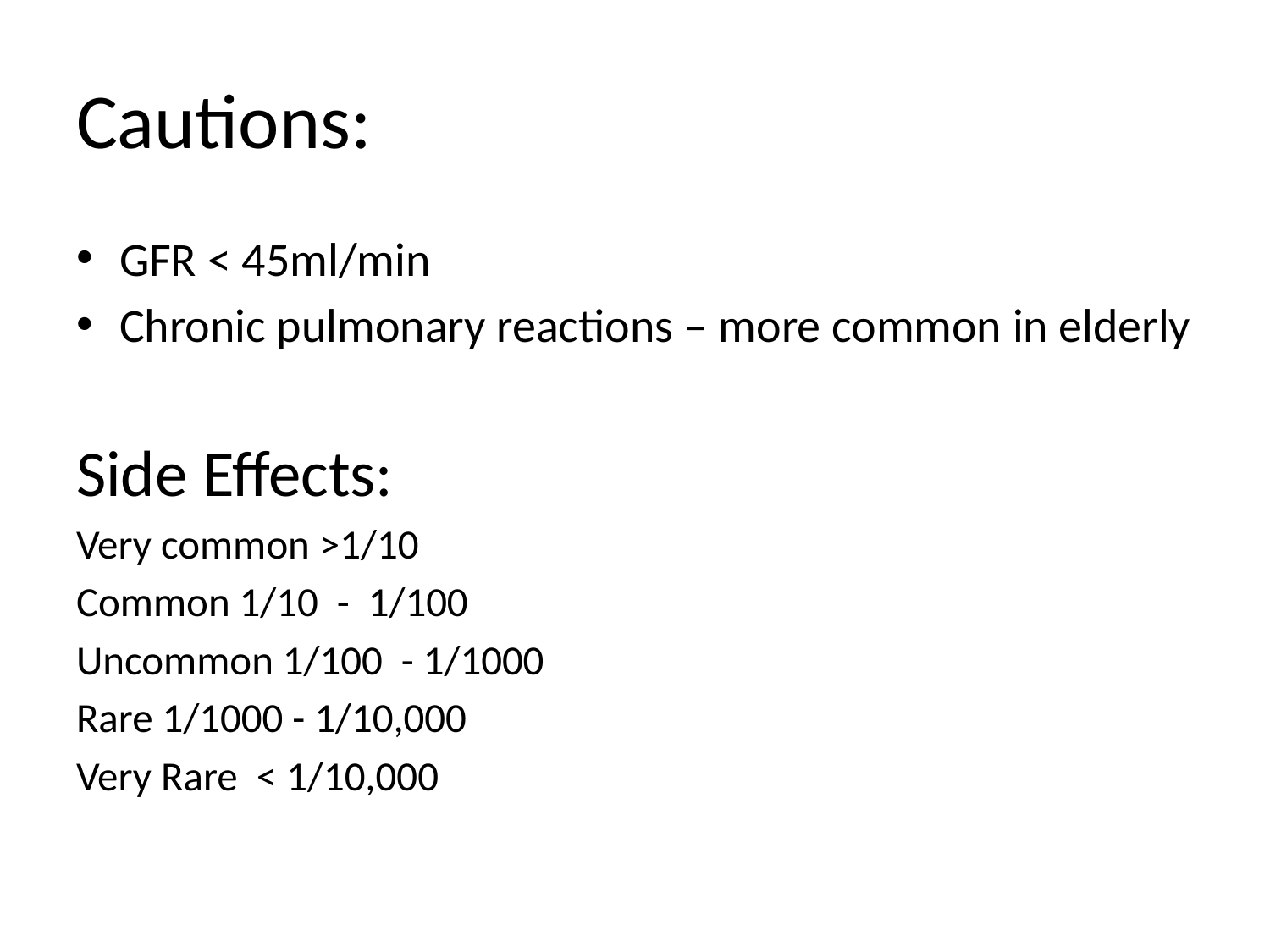

# Cautions:
GFR < 45ml/min
Chronic pulmonary reactions – more common in elderly

Side Effects:
Very common >1/10
Common 1/10  -  1/100
Uncommon 1/100  - 1/1000
Rare 1/1000 - 1/10,000
Very Rare  < 1/10,000